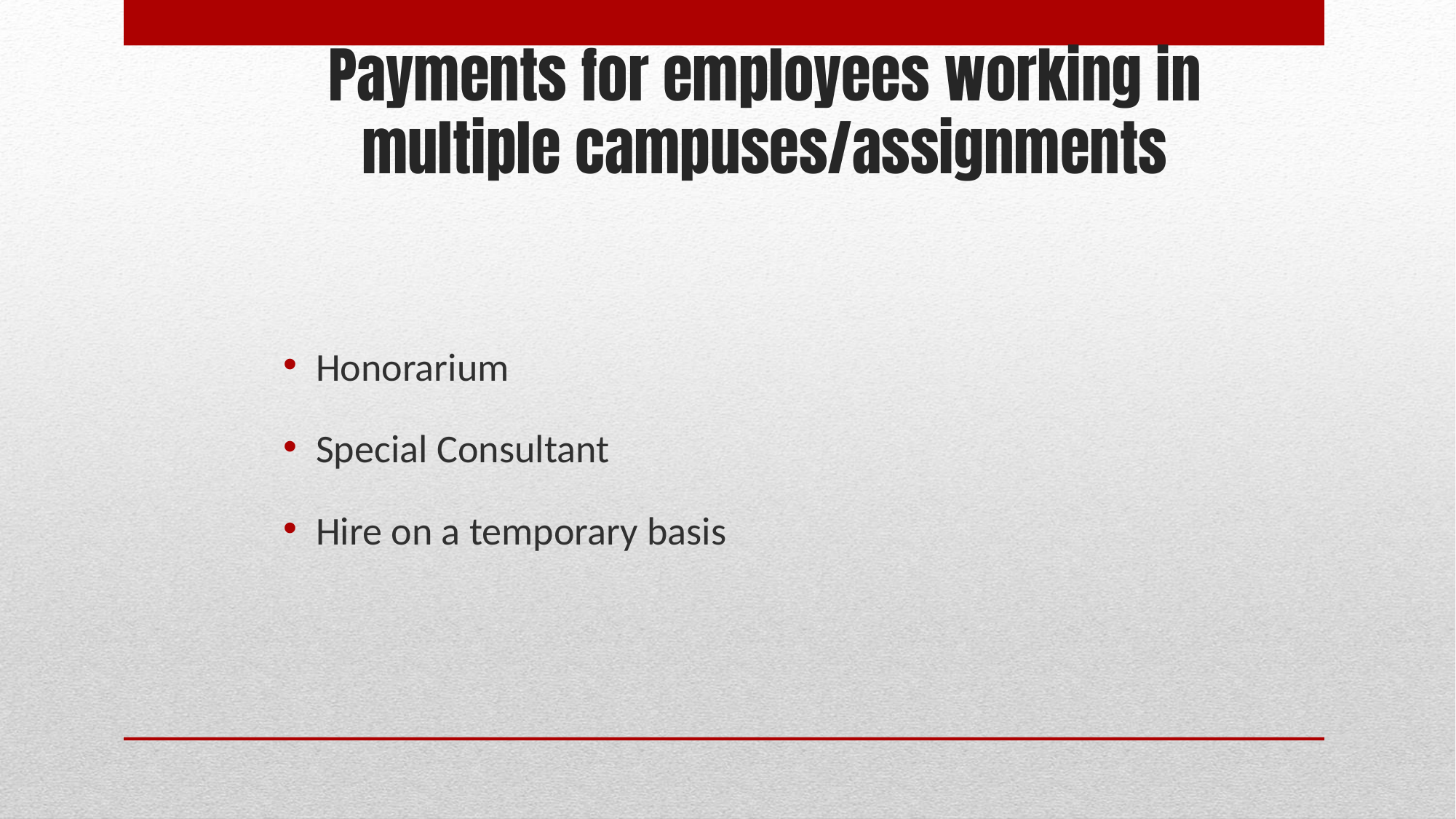

Payments for employees working in multiple campuses/assignments

Honorarium

Special Consultant

Hire on a temporary basis